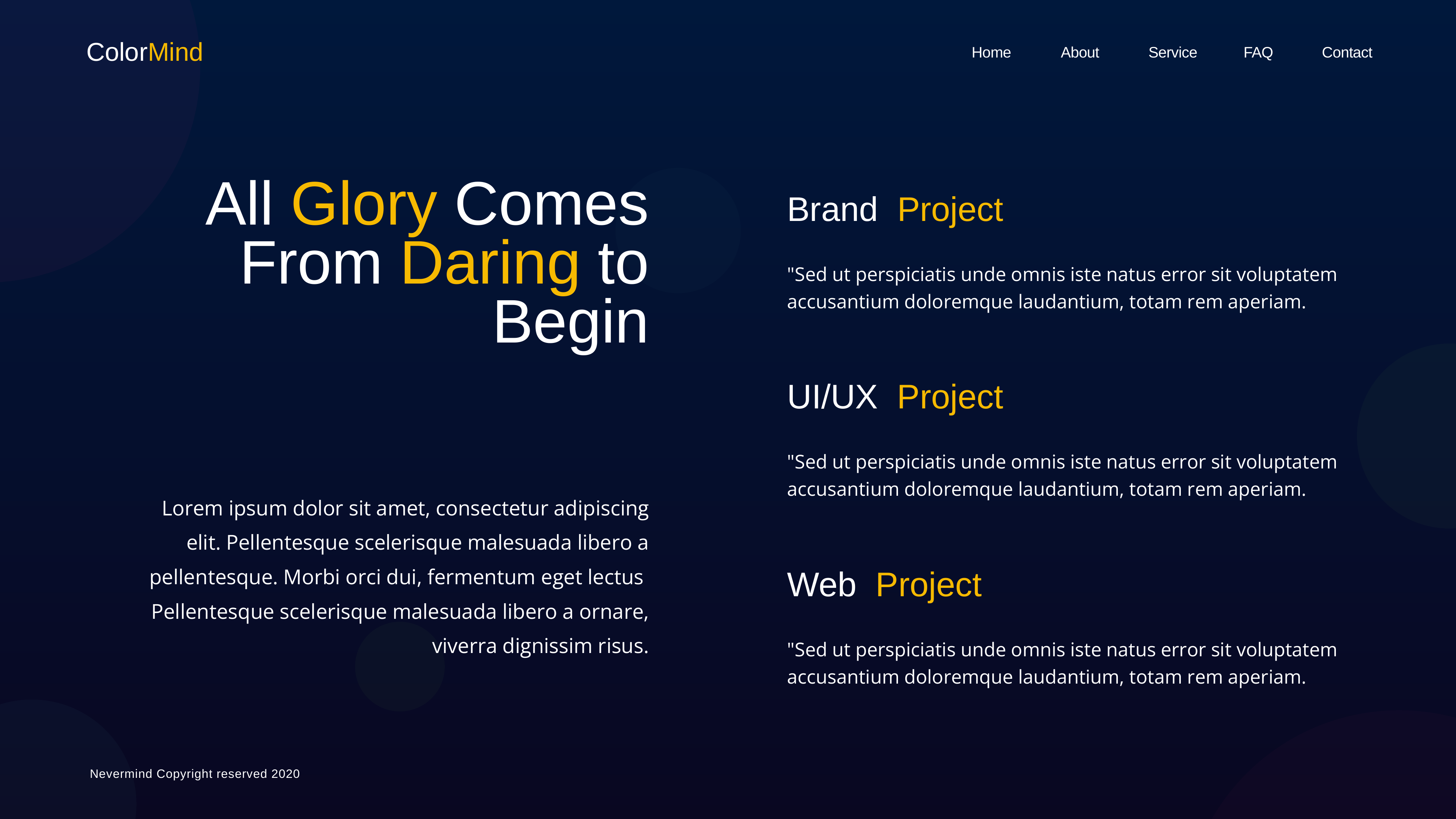

ColorMind
Home
About
Service
FAQ
Contact
All Glory Comes From Daring to Begin
Brand  Project
"Sed ut perspiciatis unde omnis iste natus error sit voluptatem accusantium doloremque laudantium, totam rem aperiam.
UI/UX  Project
"Sed ut perspiciatis unde omnis iste natus error sit voluptatem accusantium doloremque laudantium, totam rem aperiam.
Lorem ipsum dolor sit amet, consectetur adipiscing elit. Pellentesque scelerisque malesuada libero a pellentesque. Morbi orci dui, fermentum eget lectus  Pellentesque scelerisque malesuada libero a ornare, viverra dignissim risus.
Web  Project
"Sed ut perspiciatis unde omnis iste natus error sit voluptatem accusantium doloremque laudantium, totam rem aperiam.